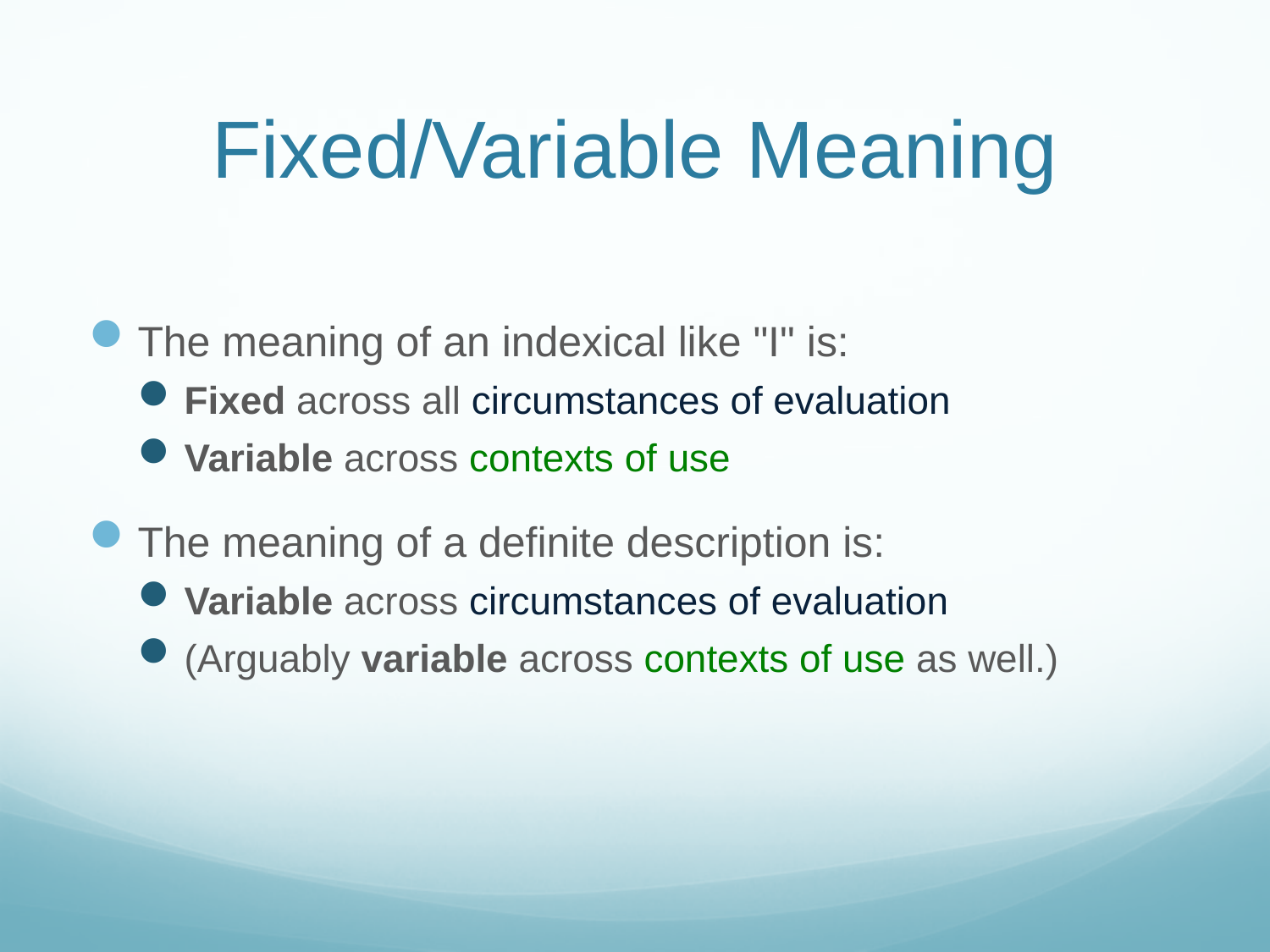

# Fixed/Variable Meaning

The meaning of an indexical like "I" is:
Fixed across all circumstances of evaluation
Variable across contexts of use
The meaning of a definite description is:
Variable across circumstances of evaluation
(Arguably variable across contexts of use as well.)